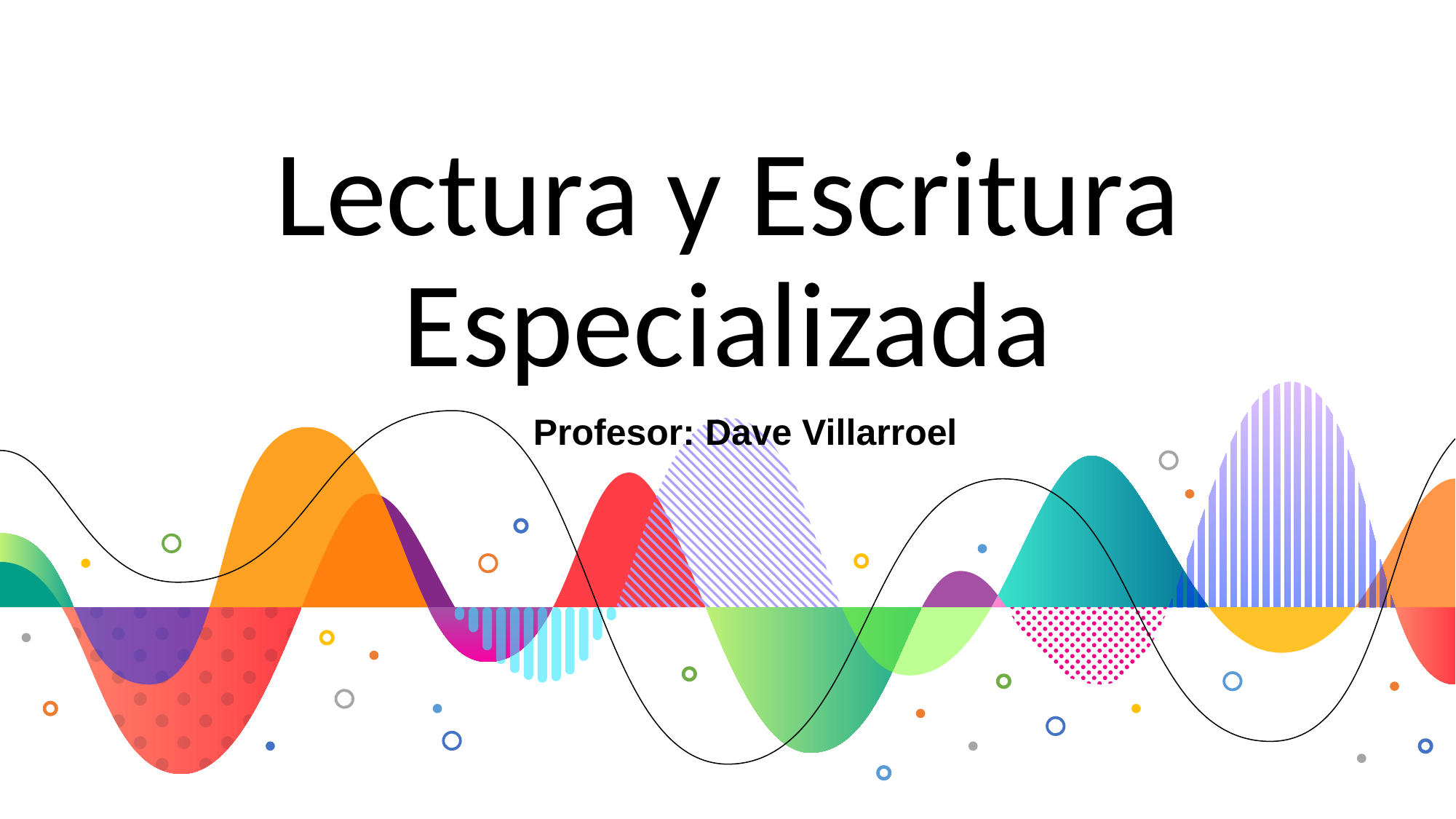

# Lectura y Escritura Especializada
Profesor: Dave Villarroel